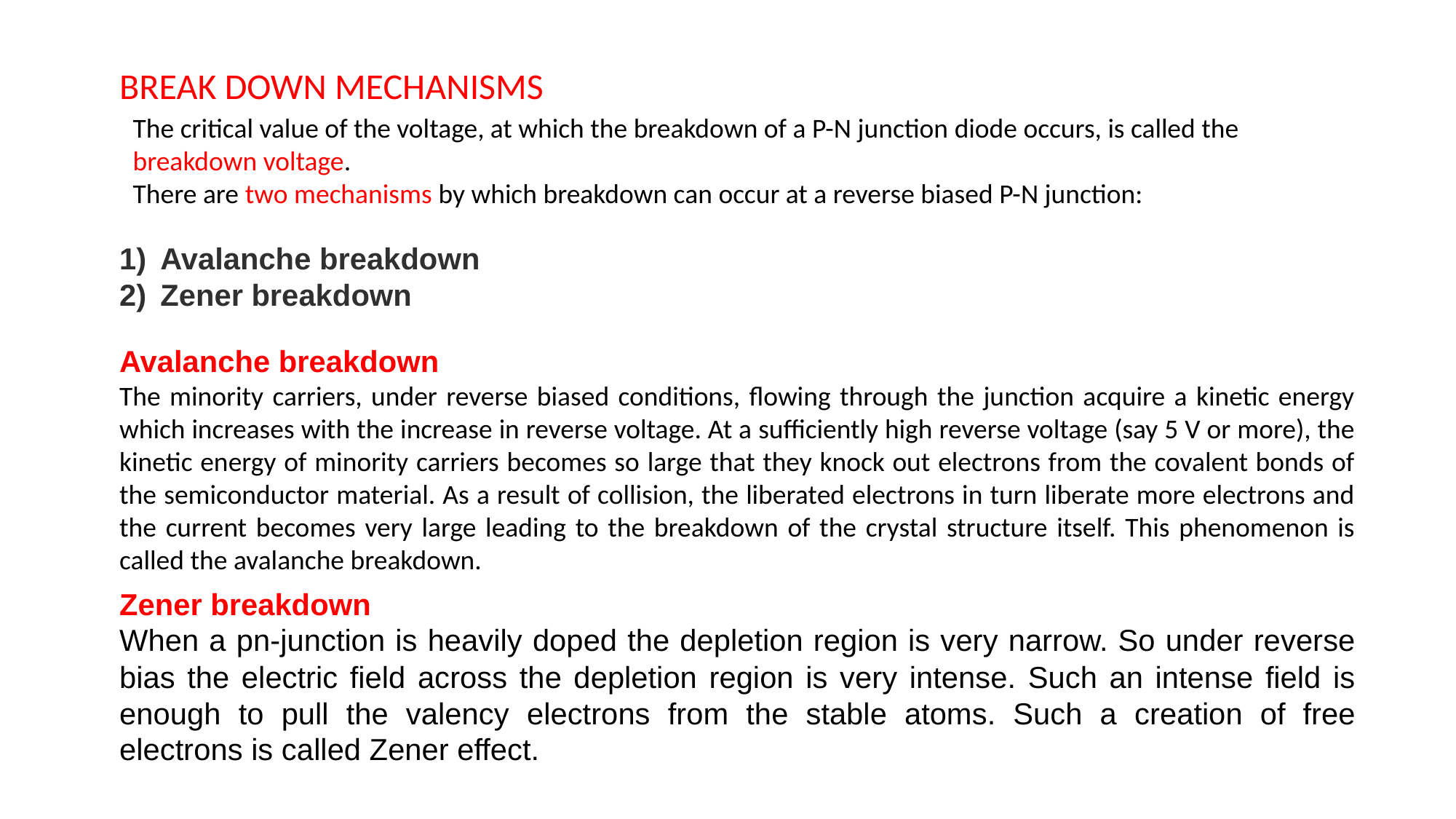

BREAK DOWN MECHANISMS
The critical value of the voltage, at which the breakdown of a P-N junction diode occurs, is called the breakdown voltage.
There are two mechanisms by which breakdown can occur at a reverse biased P-N junction:
Avalanche breakdown
Zener breakdown
Avalanche breakdown
The minority carriers, under reverse biased conditions, flowing through the junction acquire a kinetic energy which increases with the increase in reverse voltage. At a sufficiently high reverse voltage (say 5 V or more), the kinetic energy of minority carriers becomes so large that they knock out electrons from the covalent bonds of the semiconductor material. As a result of collision, the liberated electrons in turn liberate more electrons and the current becomes very large leading to the breakdown of the crystal structure itself. This phenomenon is called the avalanche breakdown.
Zener breakdown
When a pn-junction is heavily doped the depletion region is very narrow. So under reverse bias the electric field across the depletion region is very intense. Such an intense field is enough to pull the valency electrons from the stable atoms. Such a creation of free electrons is called Zener effect.